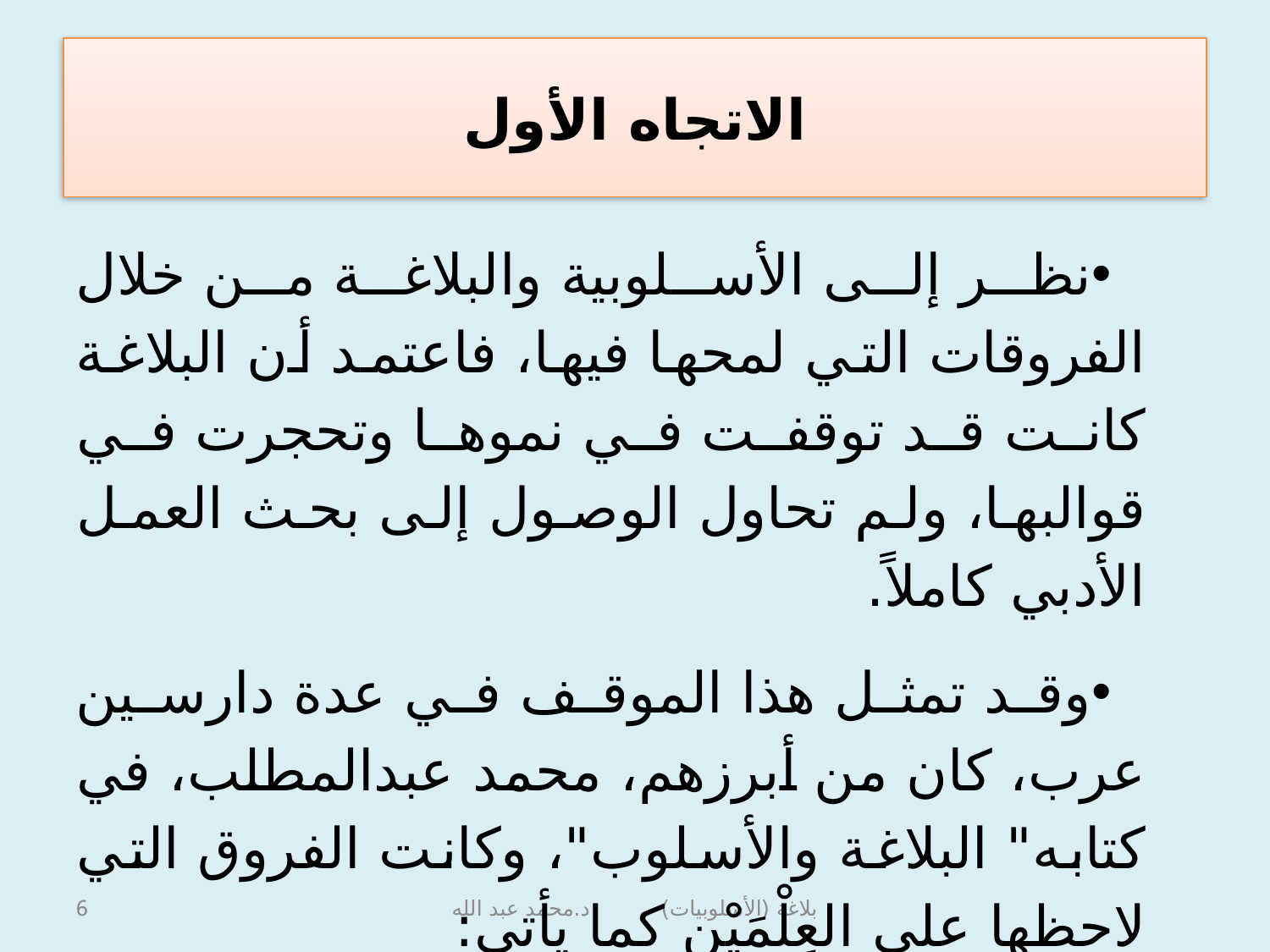

# الاتجاه الأول
نظر إلى الأسلوبية والبلاغة من خلال الفروقات التي لمحها فيها، فاعتمد أن البلاغة كانت قد توقفت في نموها وتحجرت في قوالبها، ولم تحاول الوصول إلى بحث العمل الأدبي كاملاً.
وقد تمثل هذا الموقف في عدة دارسين عرب، كان من أبرزهم، محمد عبدالمطلب، في كتابه" البلاغة والأسلوب"، وكانت الفروق التي لاحظها على العِلْمَيْن كما يأتي:

6
بلاغة (الأسلوبيات)           د.محمد عبد الله